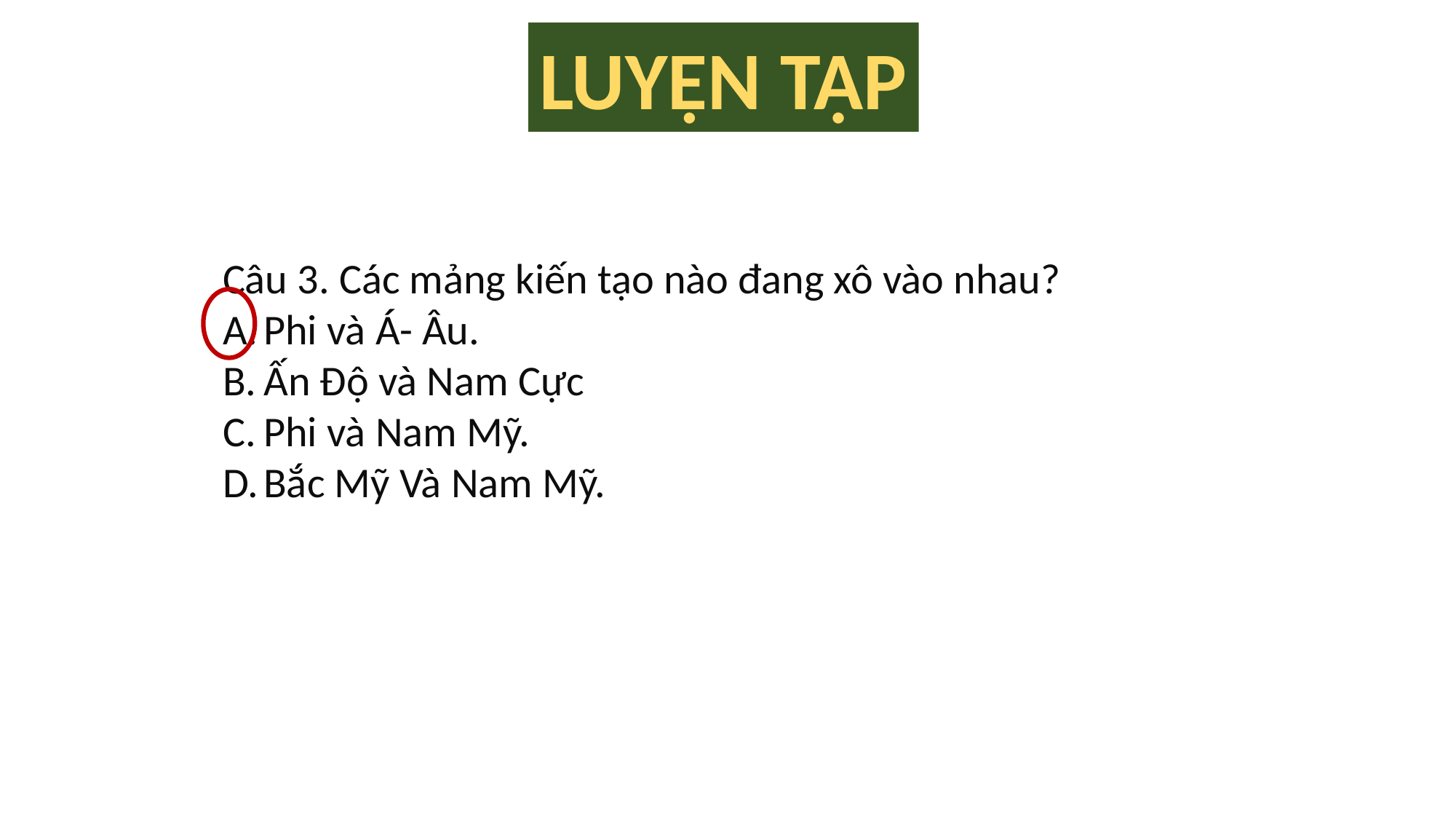

LUYỆN TẬP
Câu 3. Các mảng kiến tạo nào đang xô vào nhau?
Phi và Á- Âu.
Ấn Độ và Nam Cực
Phi và Nam Mỹ.
Bắc Mỹ Và Nam Mỹ.